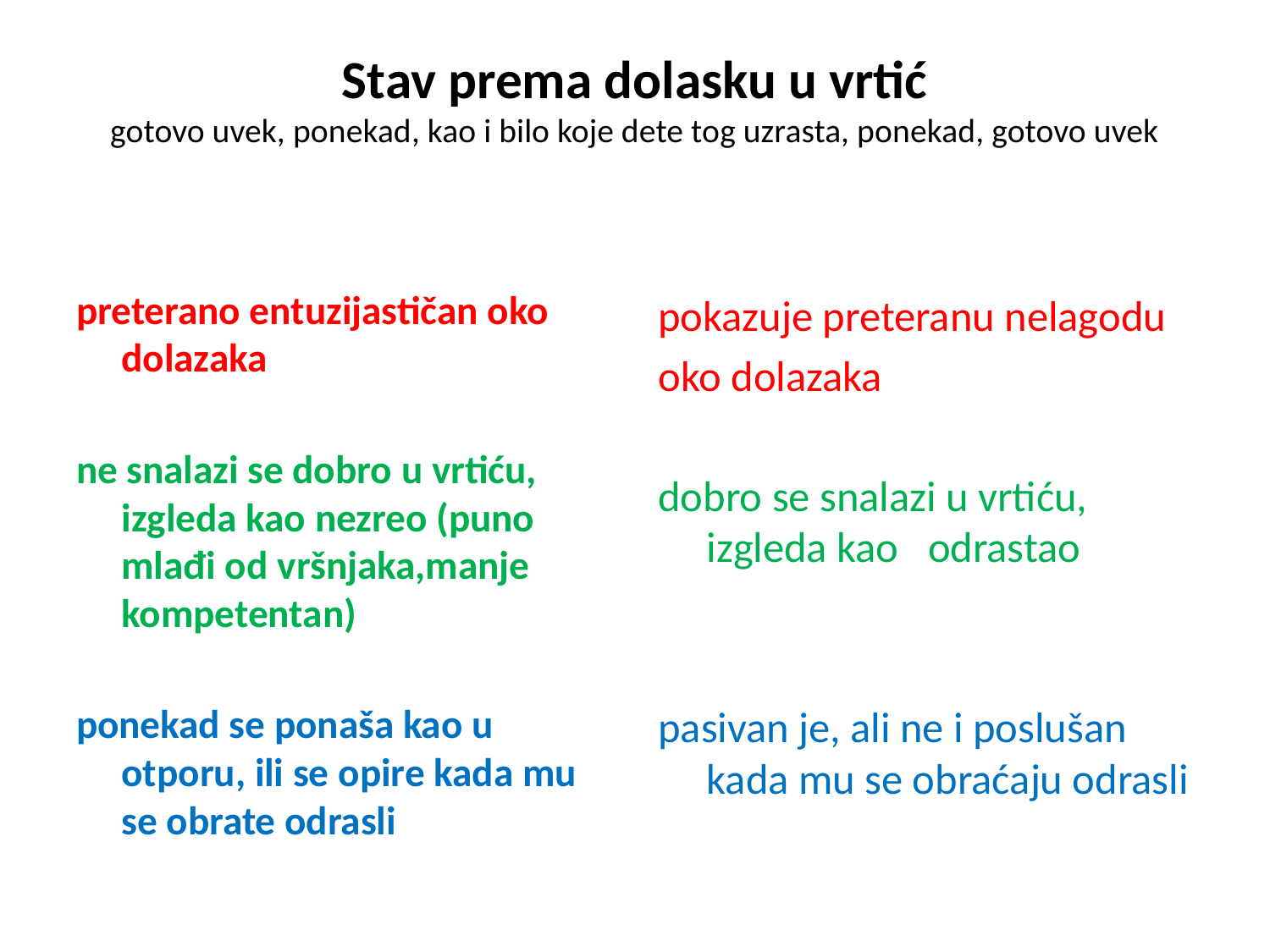

# Stav prema dolasku u vrtić gotovo uvek, ponekad, kao i bilo koje dete tog uzrasta, ponekad, gotovo uvek

preterano entuzijastičan oko dolazaka

ne snalazi se dobro u vrtiću, izgleda kao nezreo (puno mlađi od vršnjaka,manje kompetentan)

ponekad se ponaša kao u otporu, ili se opire kada mu se obrate odrasli

pokazuje preteranu nelagodu
oko dolazaka

dobro se snalazi u vrtiću, izgleda kao 	odrastao

pasivan je, ali ne i poslušan kada mu se obraćaju odrasli